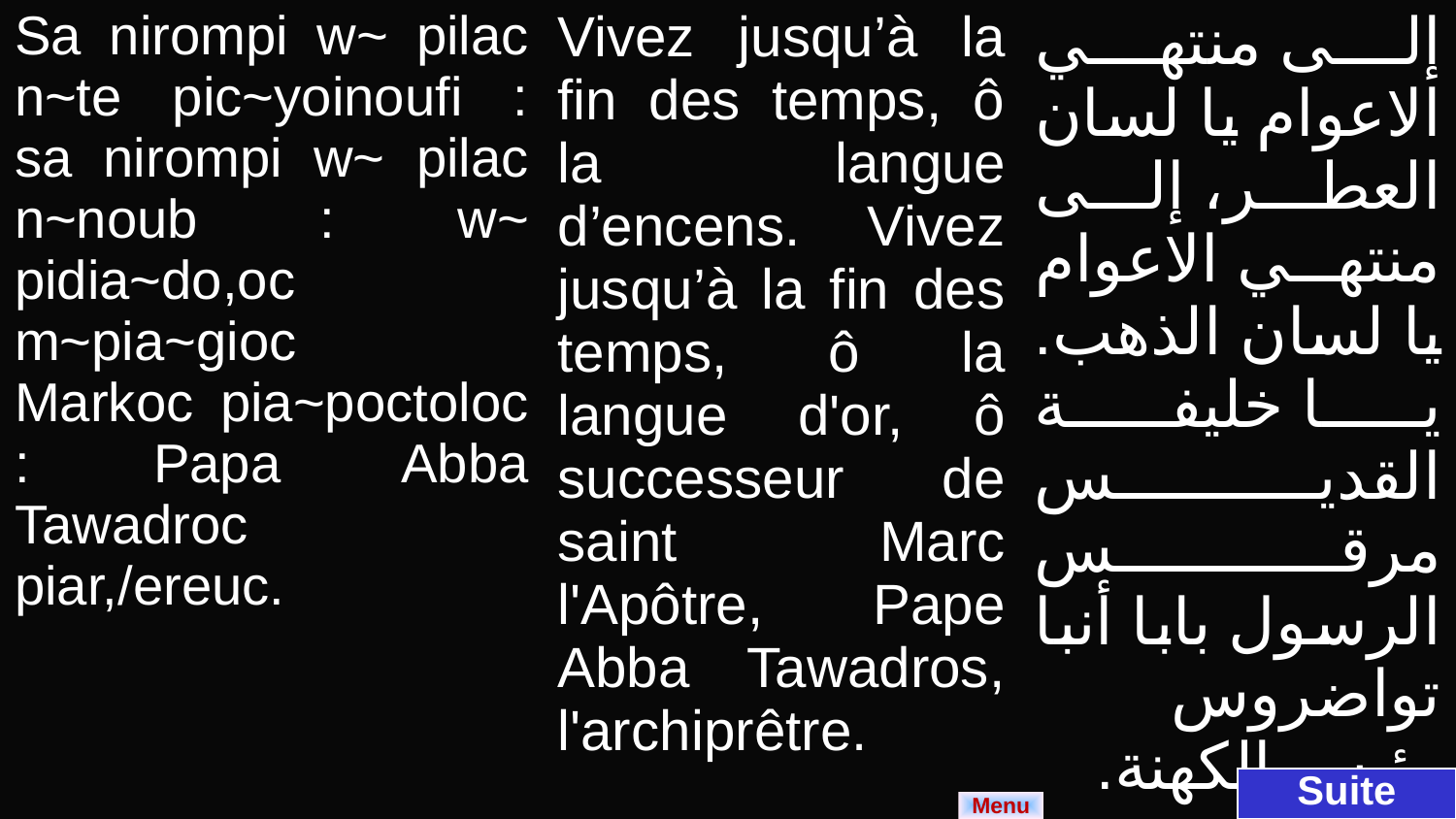

| Sa nirompi w~ pilac n~te pic~yoinoufi : sa nirompi w~ pilac n~noub : w~ pidia~do,oc m~pia~gioc Markoc pia~poctoloc : Papa Abba Tawadroc piar,/ereuc. | Vivez jusqu’à la fin des temps, ô la langue d’encens. Vivez jusqu’à la fin des temps, ô la langue d'or, ô successeur de saint Marc l'Apôtre, Pape Abba Tawadros, l'archiprêtre. | إلى منتهي الاعوام يا لسان العطر، إلى منتهي الاعوام يا لسان الذهب. يا خليفة القديس مرقس الرسول بابا أنبا تواضروس رئيس الكهنة. |
| --- | --- | --- |
Suite